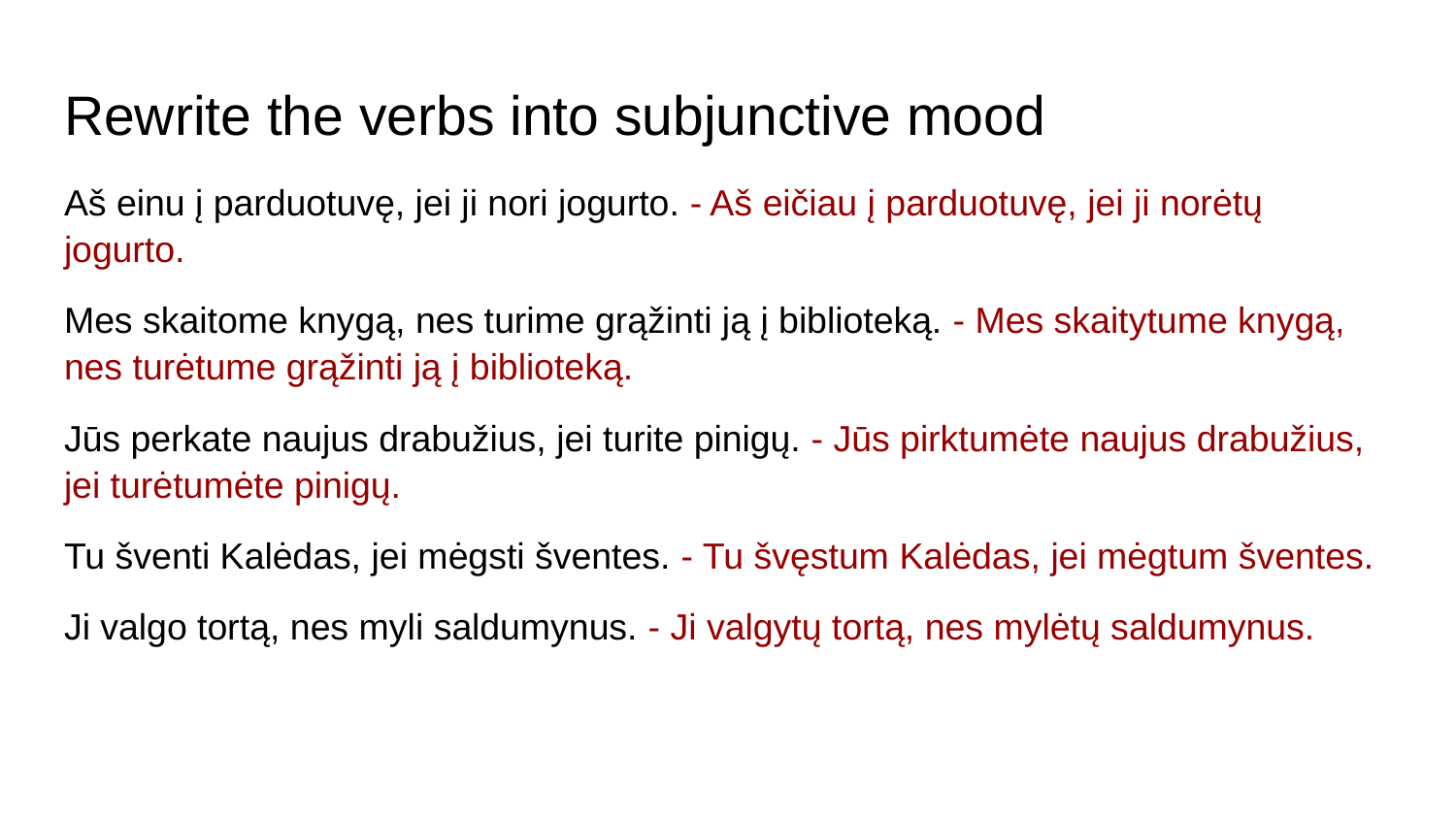

# Rewrite the verbs into subjunctive mood
Aš einu į parduotuvę, jei ji nori jogurto. - Aš eičiau į parduotuvę, jei ji norėtų jogurto.
Mes skaitome knygą, nes turime grąžinti ją į biblioteką. - Mes skaitytume knygą, nes turėtume grąžinti ją į biblioteką.
Jūs perkate naujus drabužius, jei turite pinigų. - Jūs pirktumėte naujus drabužius, jei turėtumėte pinigų.
Tu šventi Kalėdas, jei mėgsti šventes. - Tu švęstum Kalėdas, jei mėgtum šventes.
Ji valgo tortą, nes myli saldumynus. - Ji valgytų tortą, nes mylėtų saldumynus.